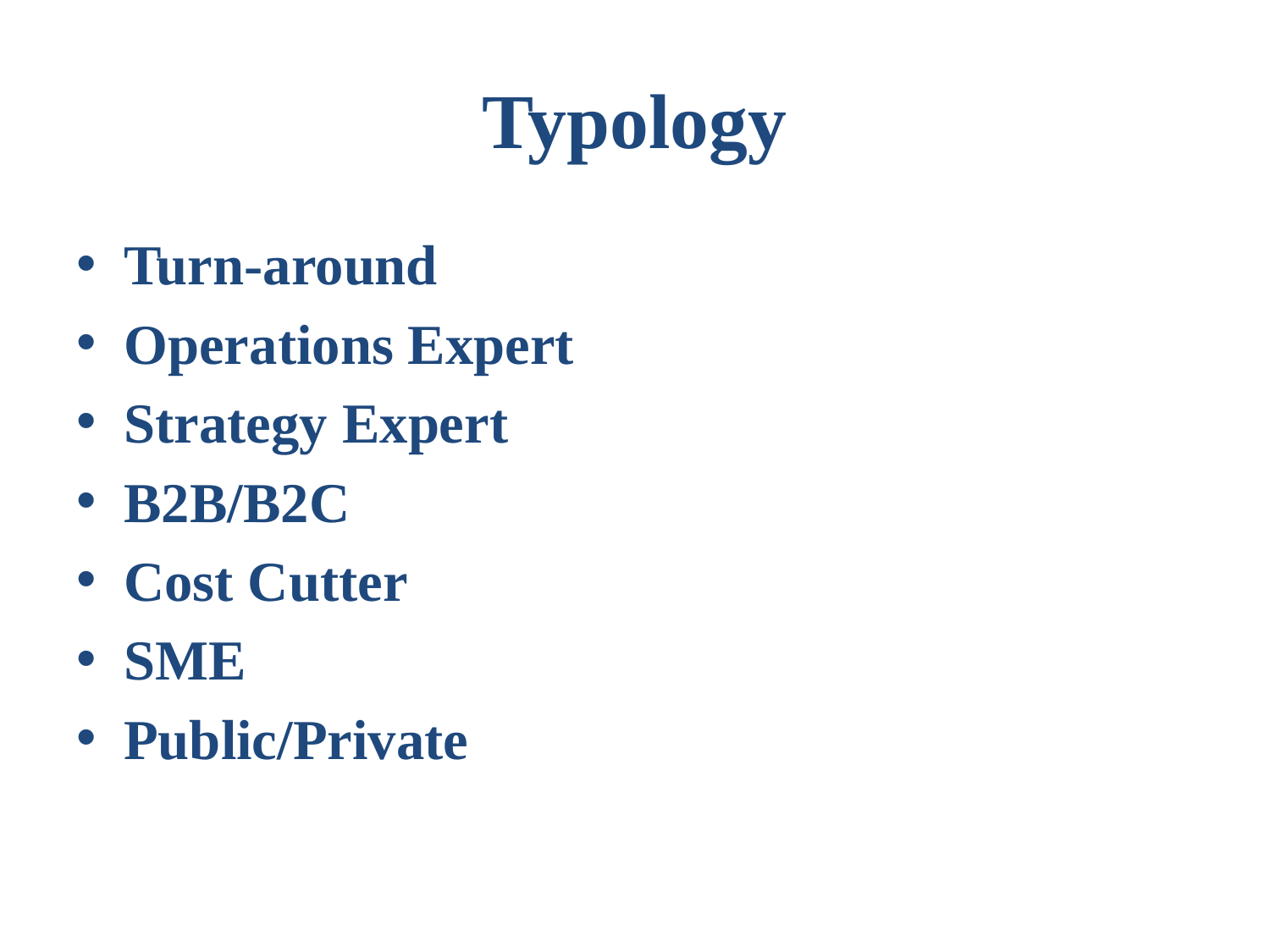

# Typology
Turn-around
Operations Expert
Strategy Expert
B2B/B2C
Cost Cutter
SME
Public/Private